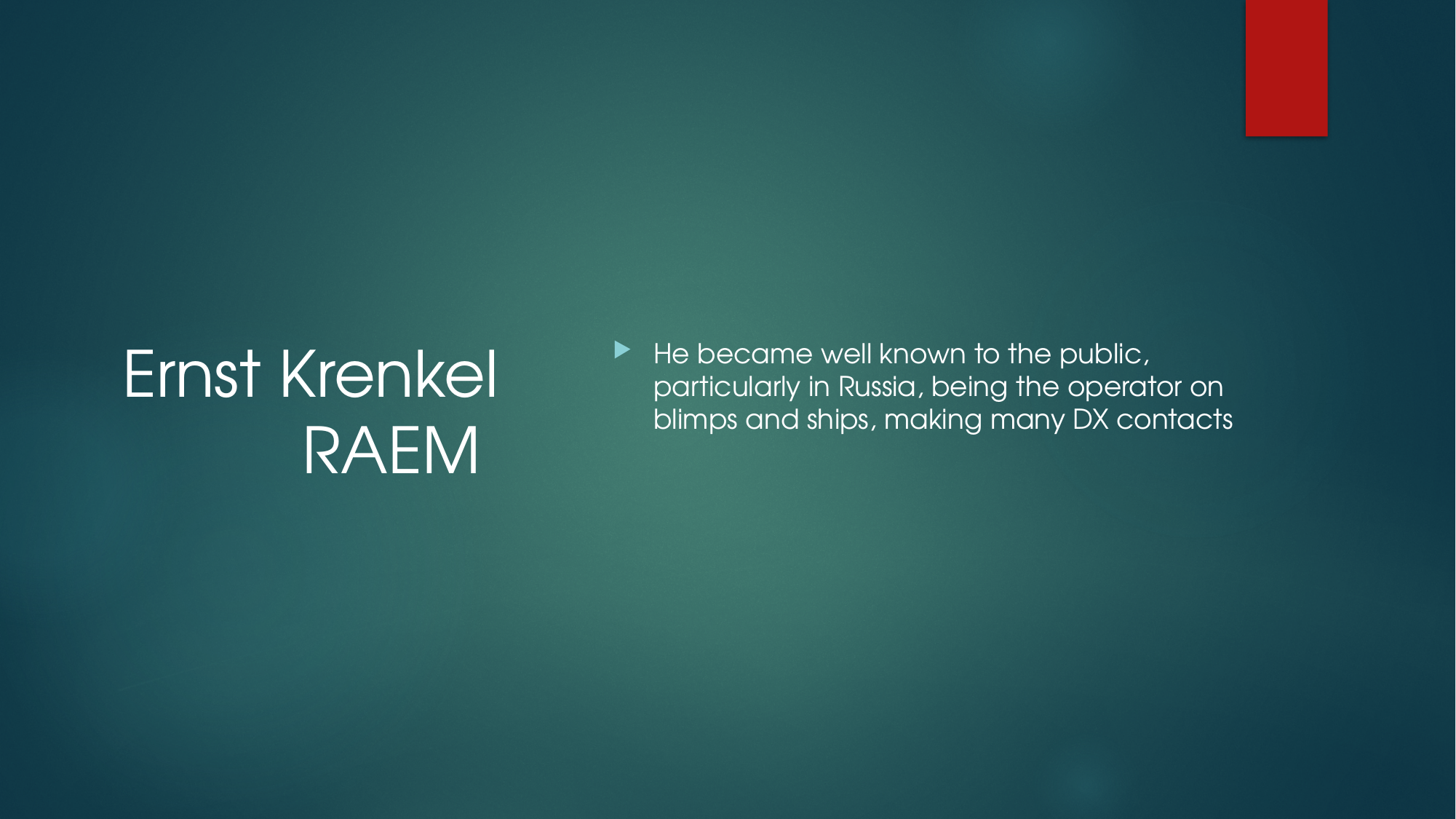

# Ernst Krenkel RAEM
He became well known to the public, particularly in Russia, being the operator on blimps and ships, making many DX contacts